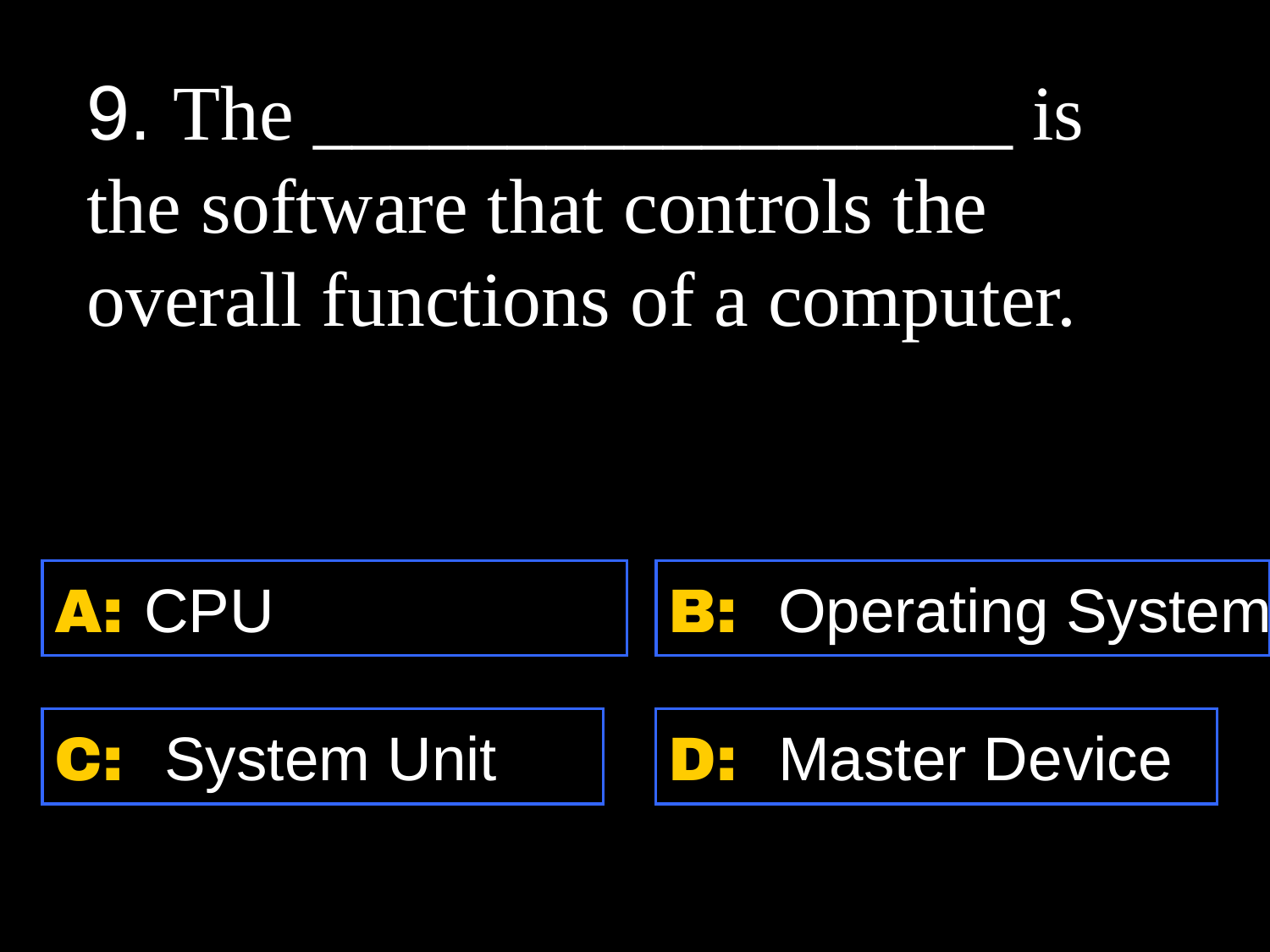

9. The __________________ is the software that controls the overall functions of a computer.
A: CPU
B:  Operating System
C:  System Unit
D:  Master Device